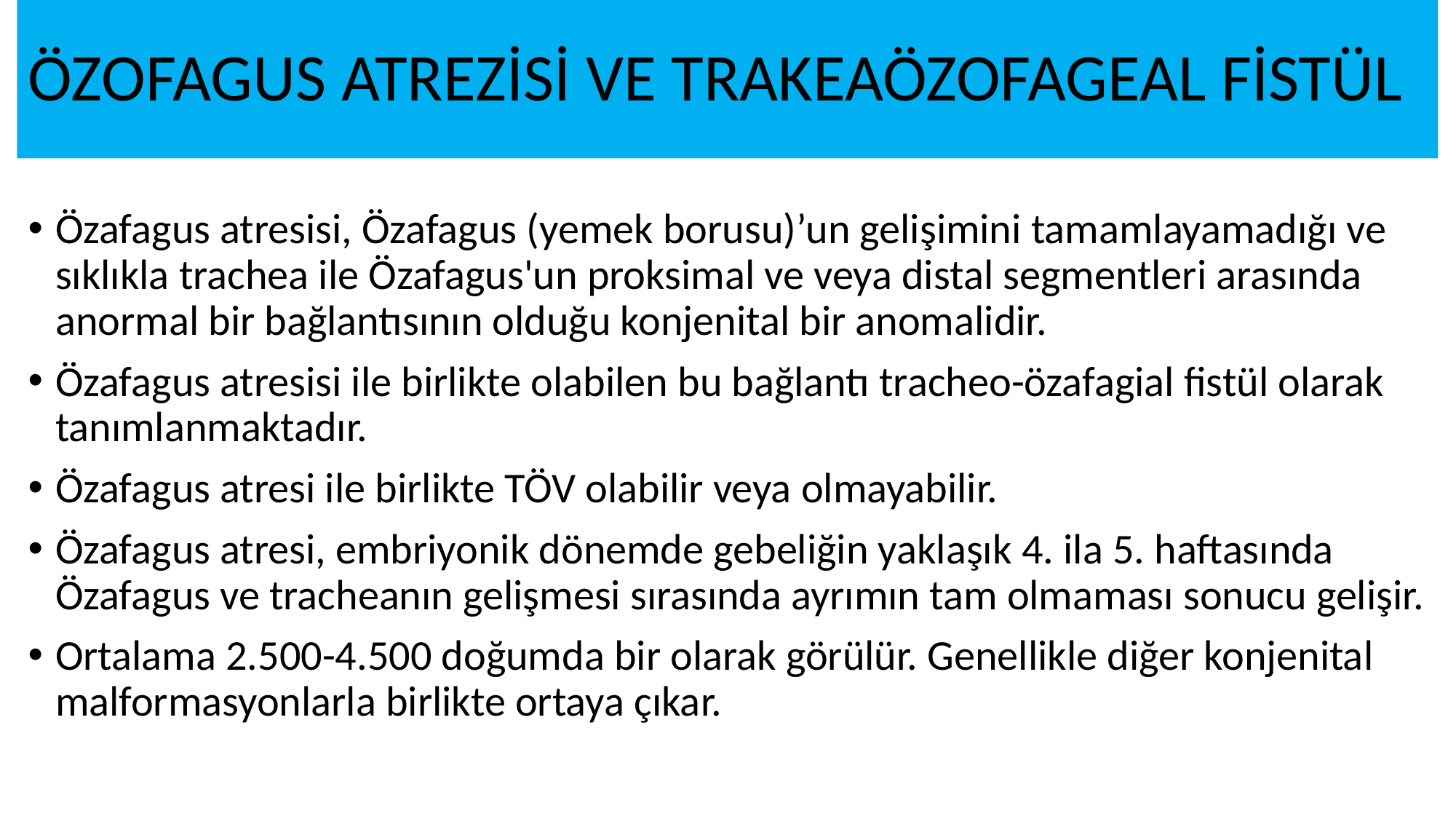

# ÖZOFAGUS ATREZİSİ VE TRAKEAÖZOFAGEAL FİSTÜL
Özafagus atresisi, Özafagus (yemek borusu)’un gelişimini tamamlayamadığı ve sıklıkla trachea ile Özafagus'un proksimal ve veya distal segmentleri arasında anormal bir bağlantısının olduğu konjenital bir anomalidir.
Özafagus atresisi ile birlikte olabilen bu bağlantı tracheo-özafagial fistül olarak tanımlanmaktadır.
Özafagus atresi ile birlikte TÖV olabilir veya olmayabilir.
Özafagus atresi, embriyonik dönemde gebeliğin yaklaşık 4. ila 5. haftasında Özafagus ve tracheanın gelişmesi sırasında ayrımın tam olmaması sonucu gelişir.
Ortalama 2.500-4.500 doğumda bir olarak görülür. Genellikle diğer konjenital malformasyonlarla birlikte ortaya çıkar.